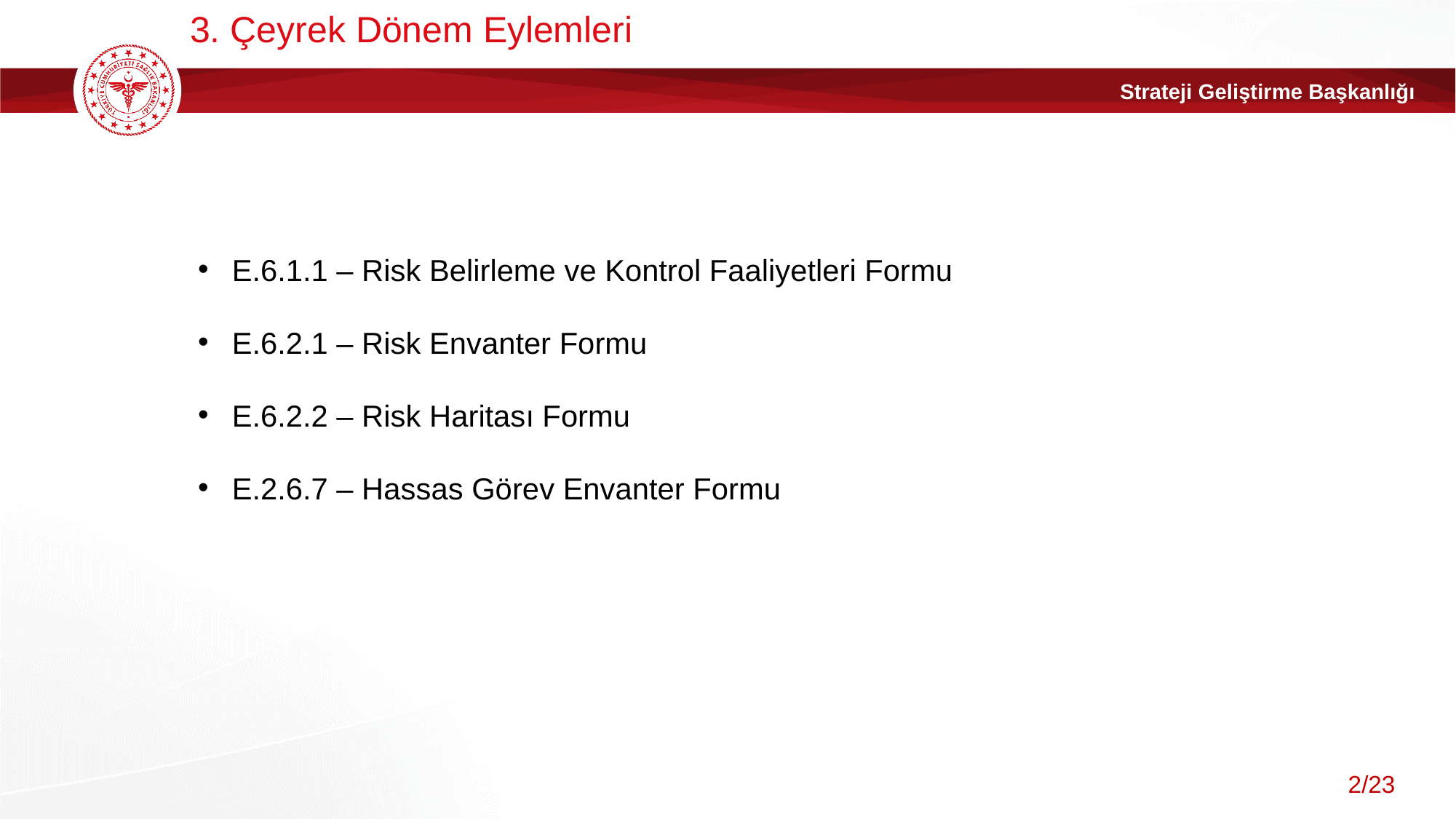

# 3. Çeyrek Dönem Eylemleri
E.6.1.1 – Risk Belirleme ve Kontrol Faaliyetleri Formu

E.6.2.1 – Risk Envanter Formu

E.6.2.2 – Risk Haritası Formu

E.2.6.7 – Hassas Görev Envanter Formu